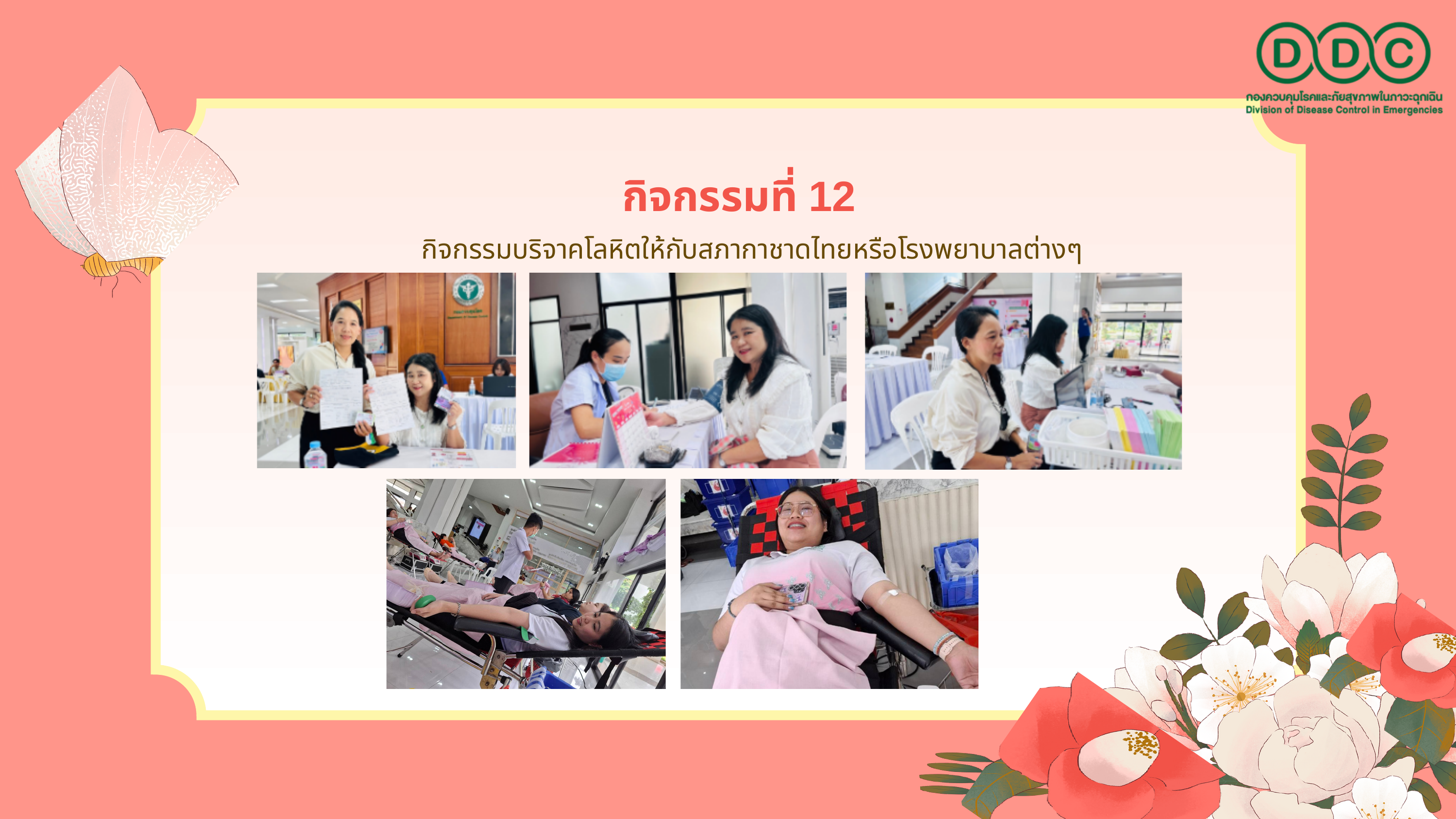

กิจกรรมที่ 12
กิจกรรมบริจาคโลหิตให้กับสภากาชาดไทยหรือโรงพยาบาลต่างๆ